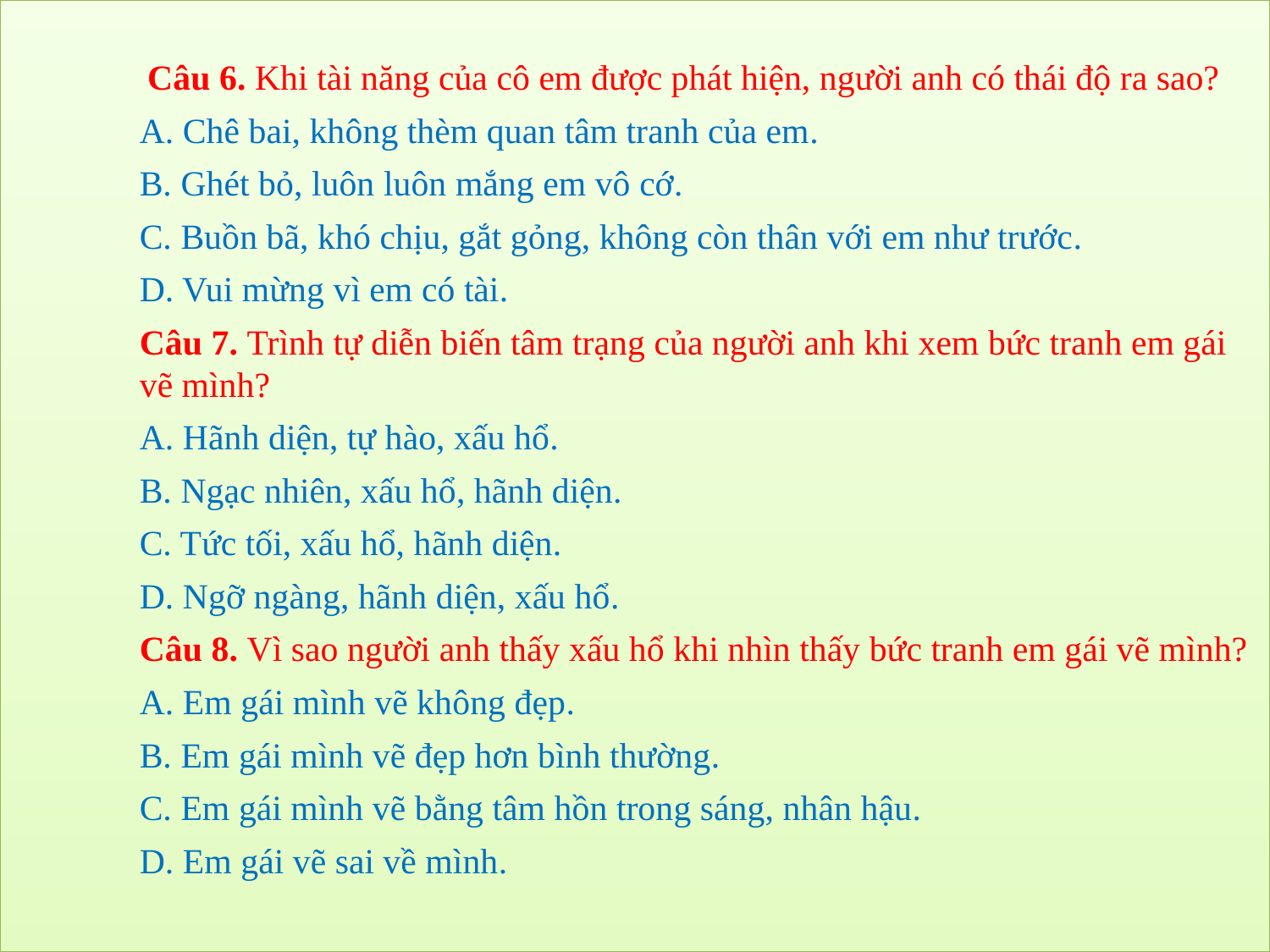

Câu 6. Khi tài năng của cô em được phát hiện, người anh có thái độ ra sao?
	A. Chê bai, không thèm quan tâm tranh của em.
	B. Ghét bỏ, luôn luôn mắng em vô cớ.
	C. Buồn bã, khó chịu, gắt gỏng, không còn thân với em như trước.
	D. Vui mừng vì em có tài.
	Câu 7. Trình tự diễn biến tâm trạng của người anh khi xem bức tranh em gái 	vẽ mình?
A. Hãnh diện, tự hào, xấu hổ.
B. Ngạc nhiên, xấu hổ, hãnh diện.
C. Tức tối, xấu hổ, hãnh diện.
D. Ngỡ ngàng, hãnh diện, xấu hổ.
	Câu 8. Vì sao người anh thấy xấu hổ khi nhìn thấy bức tranh em gái vẽ mình?
A. Em gái mình vẽ không đẹp.
B. Em gái mình vẽ đẹp hơn bình thường.
C. Em gái mình vẽ bằng tâm hồn trong sáng, nhân hậu.
D. Em gái vẽ sai về mình.